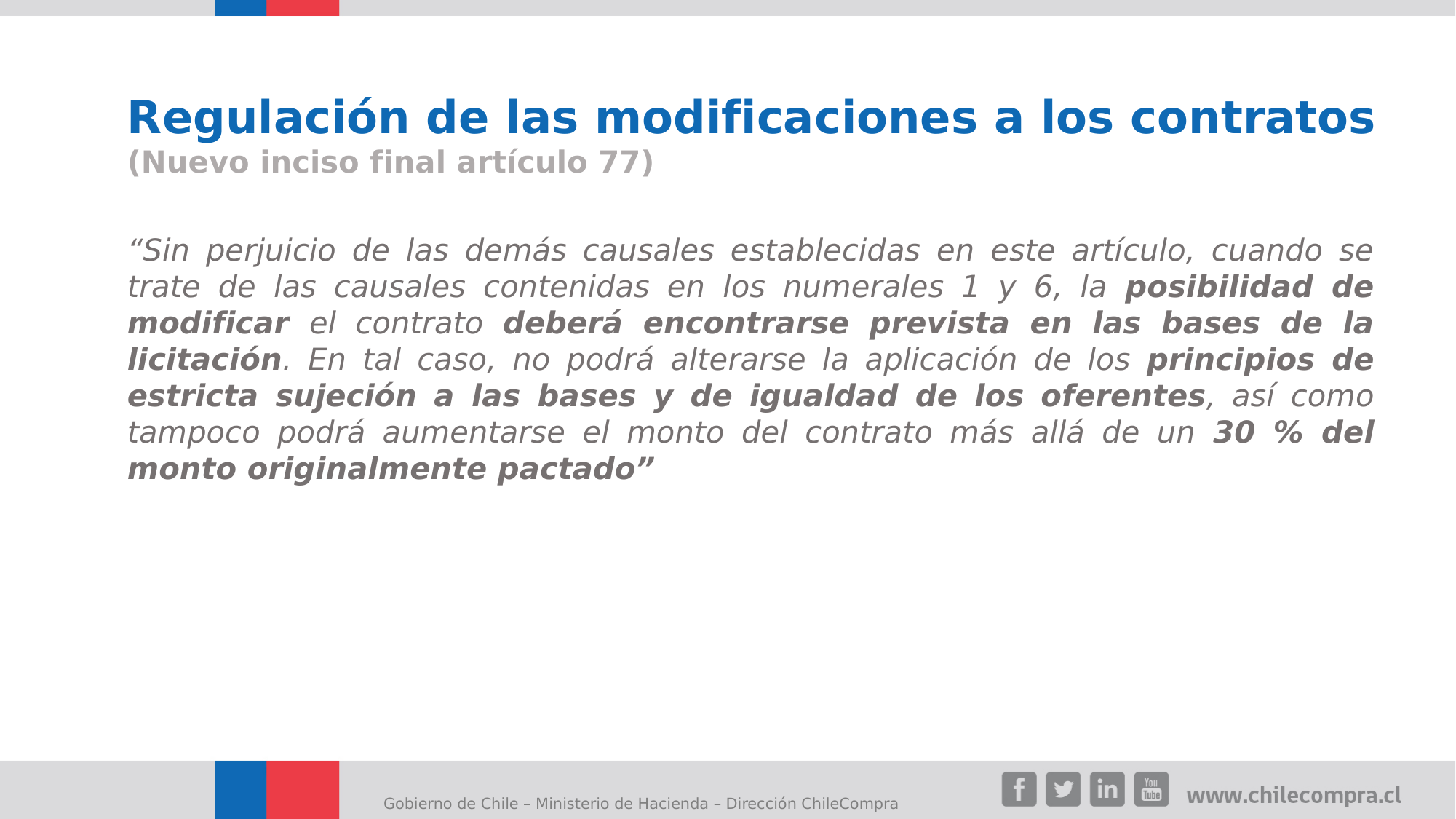

Regulación de las modificaciones a los contratos
(Nuevo inciso final artículo 77)
“Sin perjuicio de las demás causales establecidas en este artículo, cuando se trate de las causales contenidas en los numerales 1 y 6, la posibilidad de modificar el contrato deberá encontrarse prevista en las bases de la licitación. En tal caso, no podrá alterarse la aplicación de los principios de estricta sujeción a las bases y de igualdad de los oferentes, así como tampoco podrá aumentarse el monto del contrato más allá de un 30 % del monto originalmente pactado”
Gobierno de Chile – Ministerio de Hacienda – Dirección ChileCompra